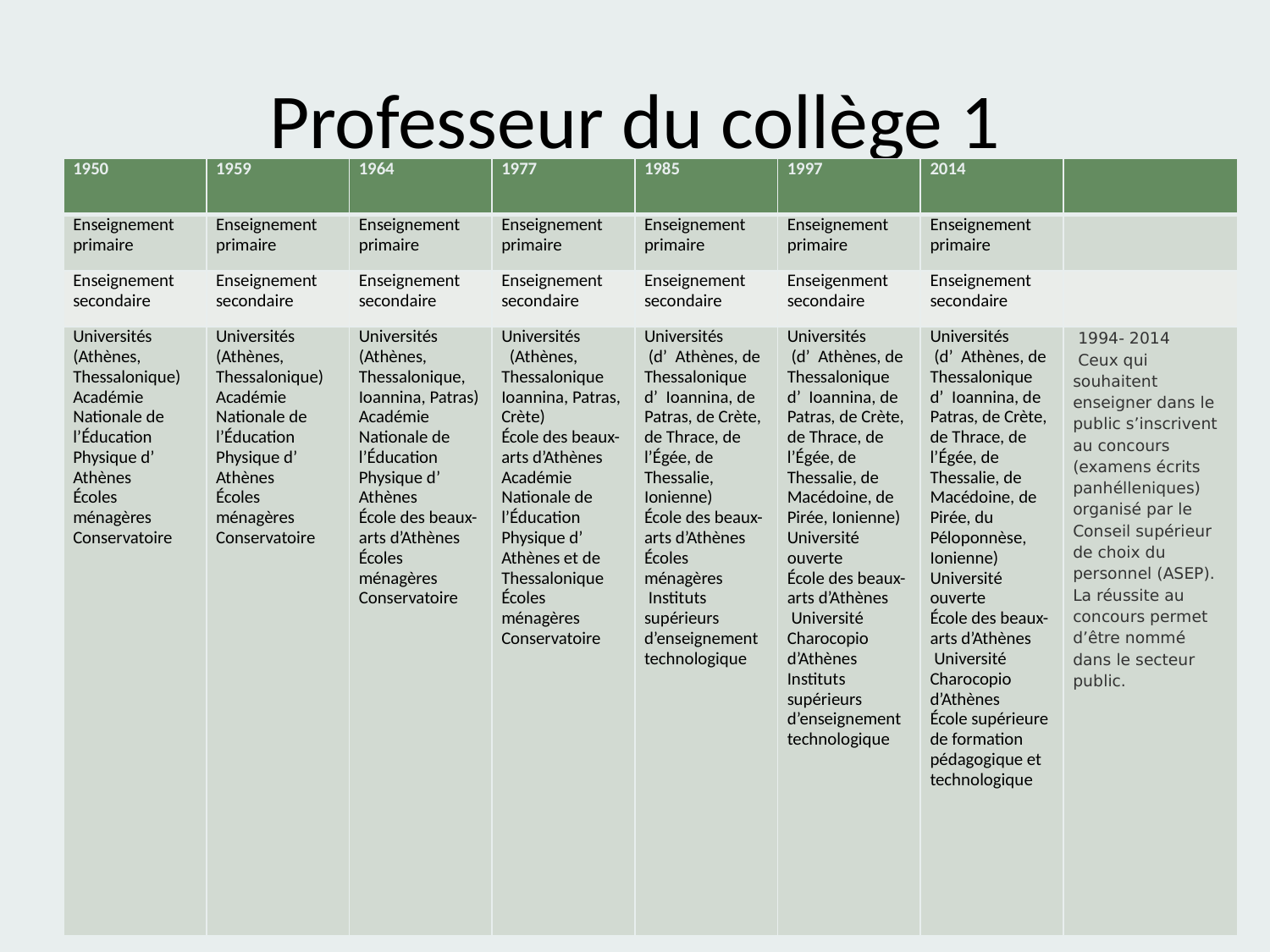

# Professeur du collège 1
| 1950 | 1959 | 1964 | 1977 | 1985 | 1997 | 2014 |  |
| --- | --- | --- | --- | --- | --- | --- | --- |
| Enseignement primaire | Enseignement primaire | Enseignement primaire | Enseignement primaire | Enseignement primaire | Enseignement primaire | Enseignement primaire |  |
| Enseignement secondaire | Enseignement secondaire | Enseignement secondaire | Enseignement secondaire | Enseignement secondaire | Enseigenment secondaire | Enseignement secondaire |  |
| Universités (Athènes, Thessalonique) Académie Nationale de l’Éducation Physique d’ Athènes Écoles ménagères Conservatoire | Universités (Athènes, Thessalonique) Académie Nationale de l’Éducation Physique d’ Athènes Écoles ménagères Conservatoire | Universités (Athènes, Thessalonique, Ioannina, Patras) Académie Nationale de l’Éducation Physique d’ Athènes École des beaux-arts d’Athènes Écoles ménagères Conservatoire | Universités (Athènes, Thessalonique  Ioannina, Patras, Crète) École des beaux-arts d’Athènes Académie Nationale de l’Éducation Physique d’ Athènes et de Thessalonique Écoles ménagères Conservatoire | Universités (d’ Athènes, de Thessalonique  d’ Ioannina, de Patras, de Crète, de Thrace, de l’Égée, de Thessalie, Ionienne) École des beaux-arts d’Athènes Écoles ménagères Instituts supérieurs d’enseignement technologique | Universités (d’ Athènes, de Thessalonique  d’ Ioannina, de Patras, de Crète, de Thrace, de l’Égée, de Thessalie, de Macédoine, de Pirée, Ionienne) Université ouverte École des beaux-arts d’Athènes Université Charocopio d’Athènes Instituts supérieurs d’enseignement technologique | Universités (d’ Athènes, de Thessalonique  d’ Ioannina, de Patras, de Crète, de Thrace, de l’Égée, de Thessalie, de Macédoine, de Pirée, du Péloponnèse, Ionienne) Université ouverte École des beaux-arts d’Athènes Université Charocopio d’Athènes École supérieure de formation pédagogique et technologique | 1994- 2014 Ceux qui souhaitent enseigner dans le public s’inscrivent au concours (examens écrits panhélleniques) organisé par le Conseil supérieur de choix du personnel (ASEP). La réussite au concours permet d’être nommé dans le secteur public. |